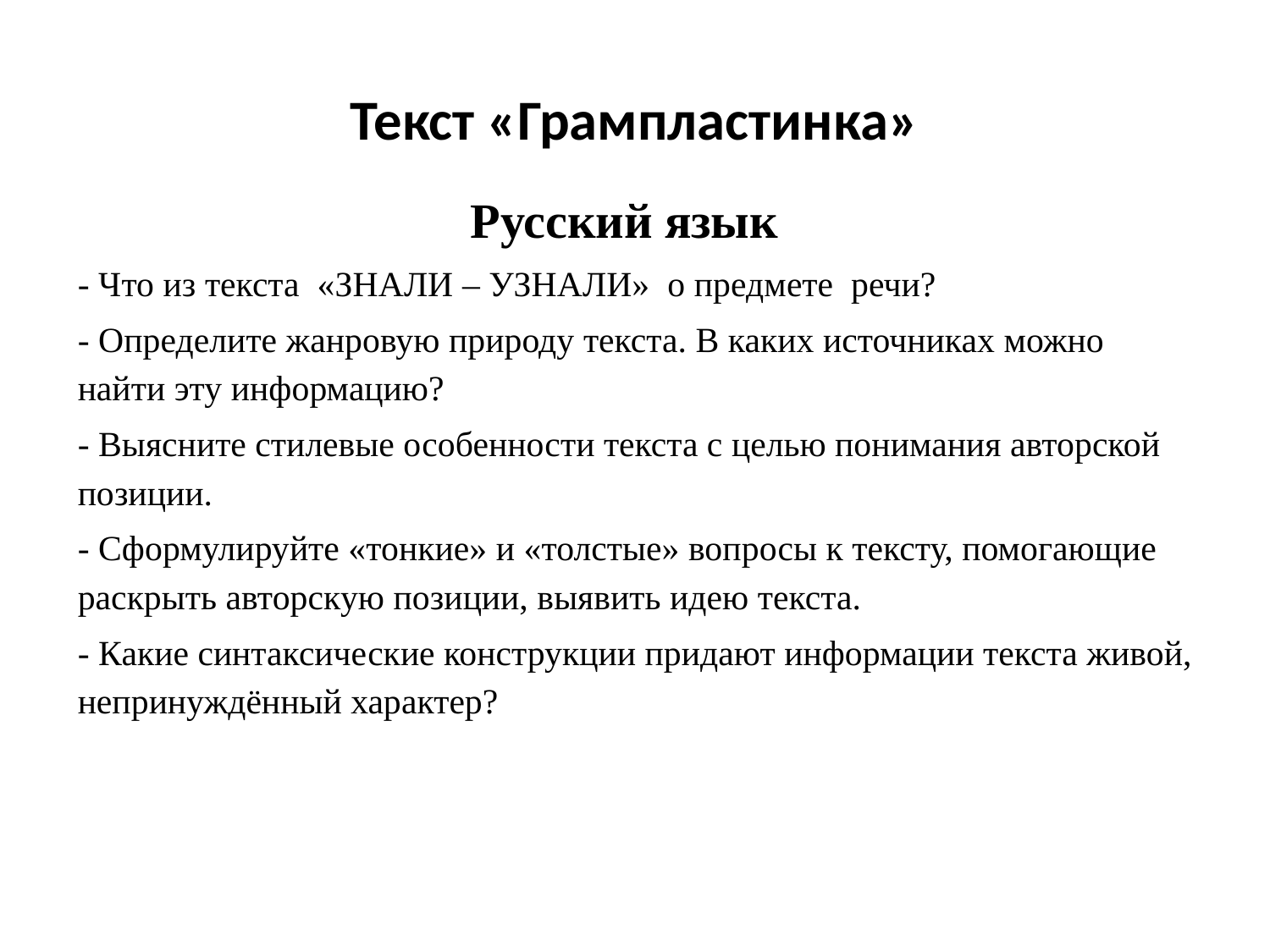

Русский язык
- Что из текста  «ЗНАЛИ – УЗНАЛИ»  о предмете  речи?
- Определите жанровую природу текста. В каких источниках можно найти эту информацию?
- Выясните стилевые особенности текста с целью понимания авторской позиции.
- Сформулируйте «тонкие» и «толстые» вопросы к тексту, помогающие раскрыть авторскую позиции, выявить идею текста.
- Какие синтаксические конструкции придают информации текста живой, непринуждённый характер?

# Текст «Грампластинка»